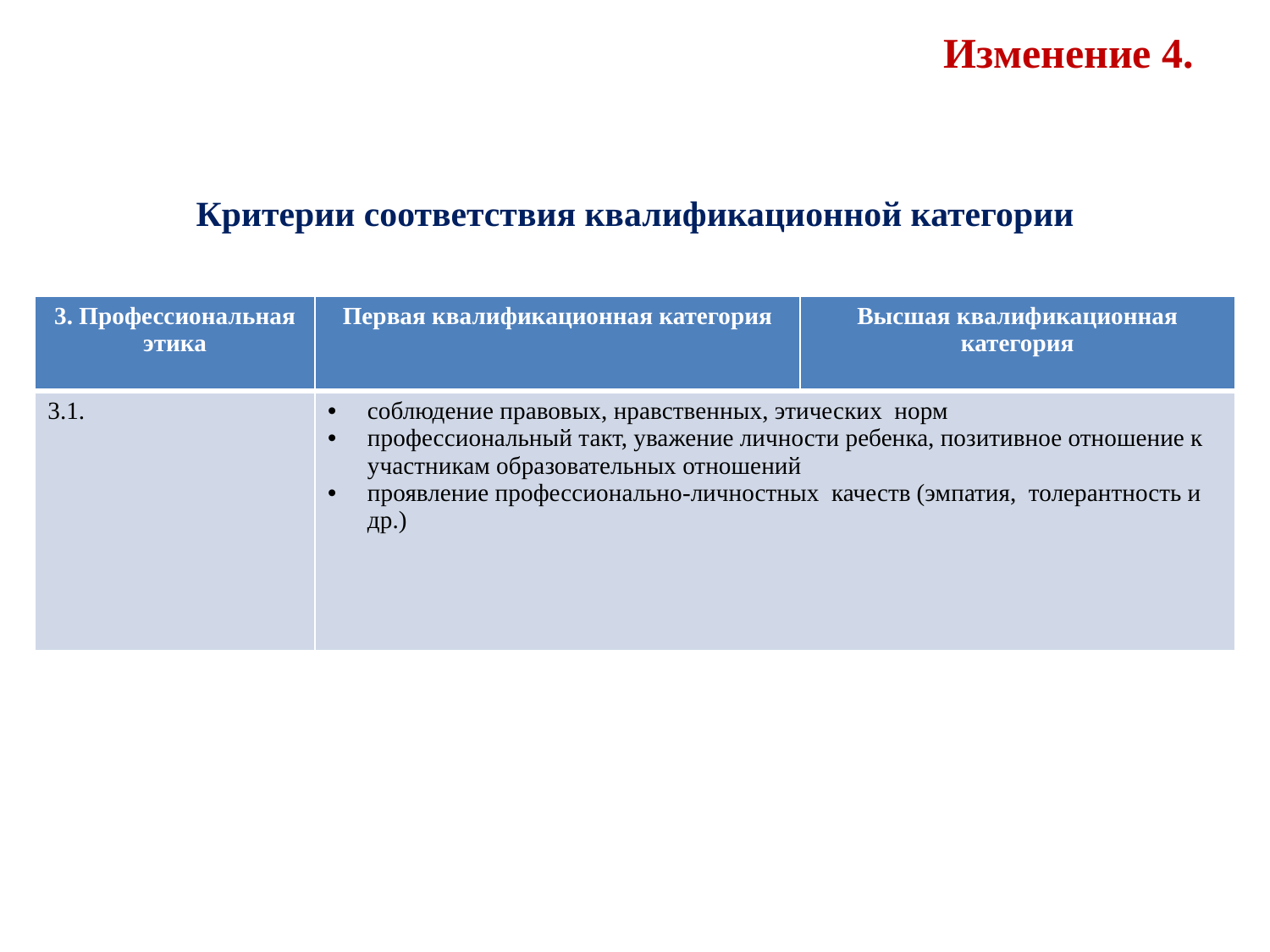

# Изменение 4.

Критерии соответствия квалификационной категории
| 3. Профессиональная этика | Первая квалификационная категория | Высшая квалификационная категория |
| --- | --- | --- |
| 3.1. | соблюдение правовых, нравственных, этических норм профессиональный такт, уважение личности ребенка, позитивное отношение к участникам образовательных отношений проявление профессионально-личностных качеств (эмпатия, толерантность и др.) |  |